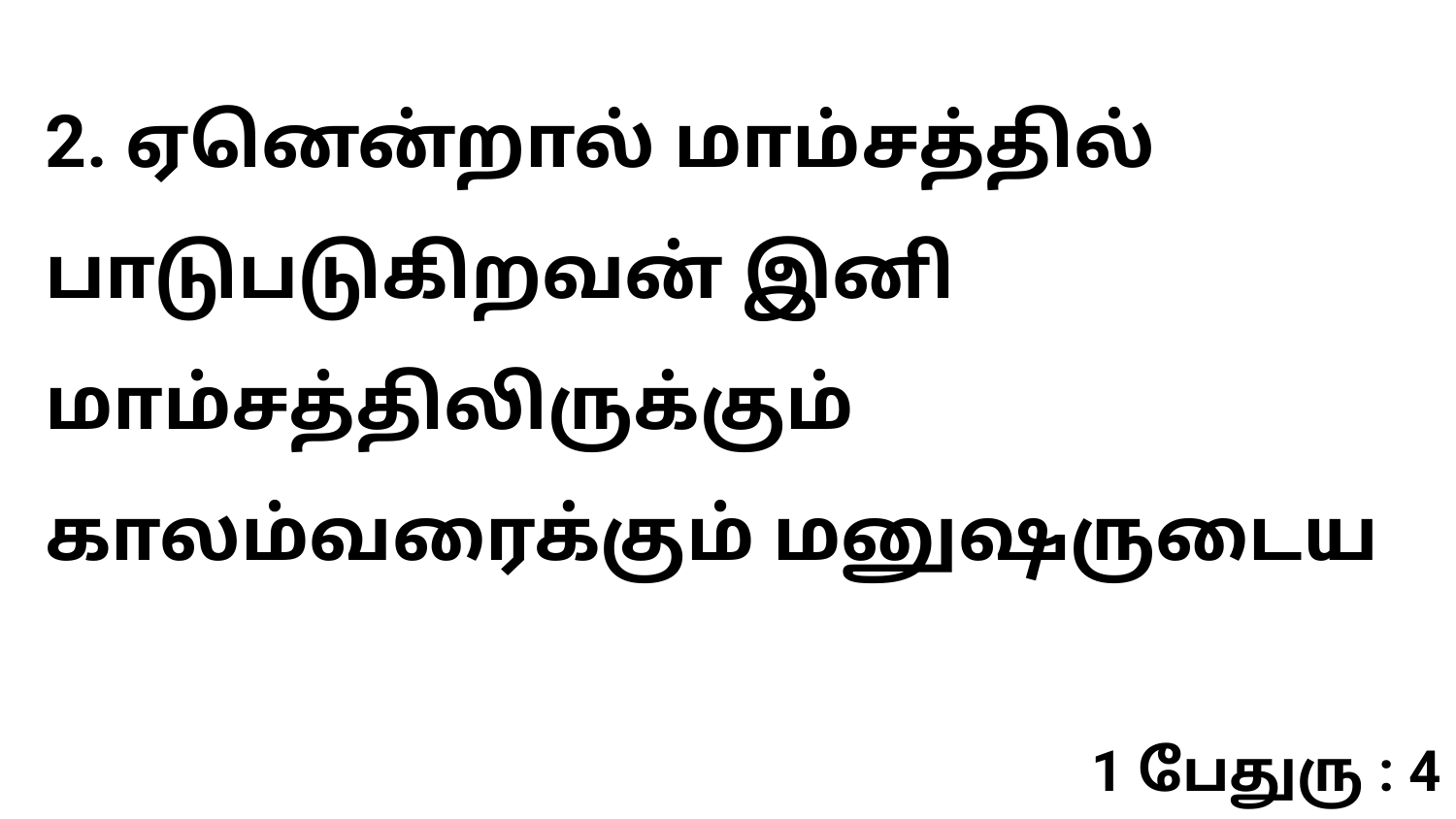

2. ஏனென்றால் மாம்சத்தில் பாடுபடுகிறவன் இனி மாம்சத்திலிருக்கும் காலம்வரைக்கும் மனுஷருடைய
1 பேதுரு : 4